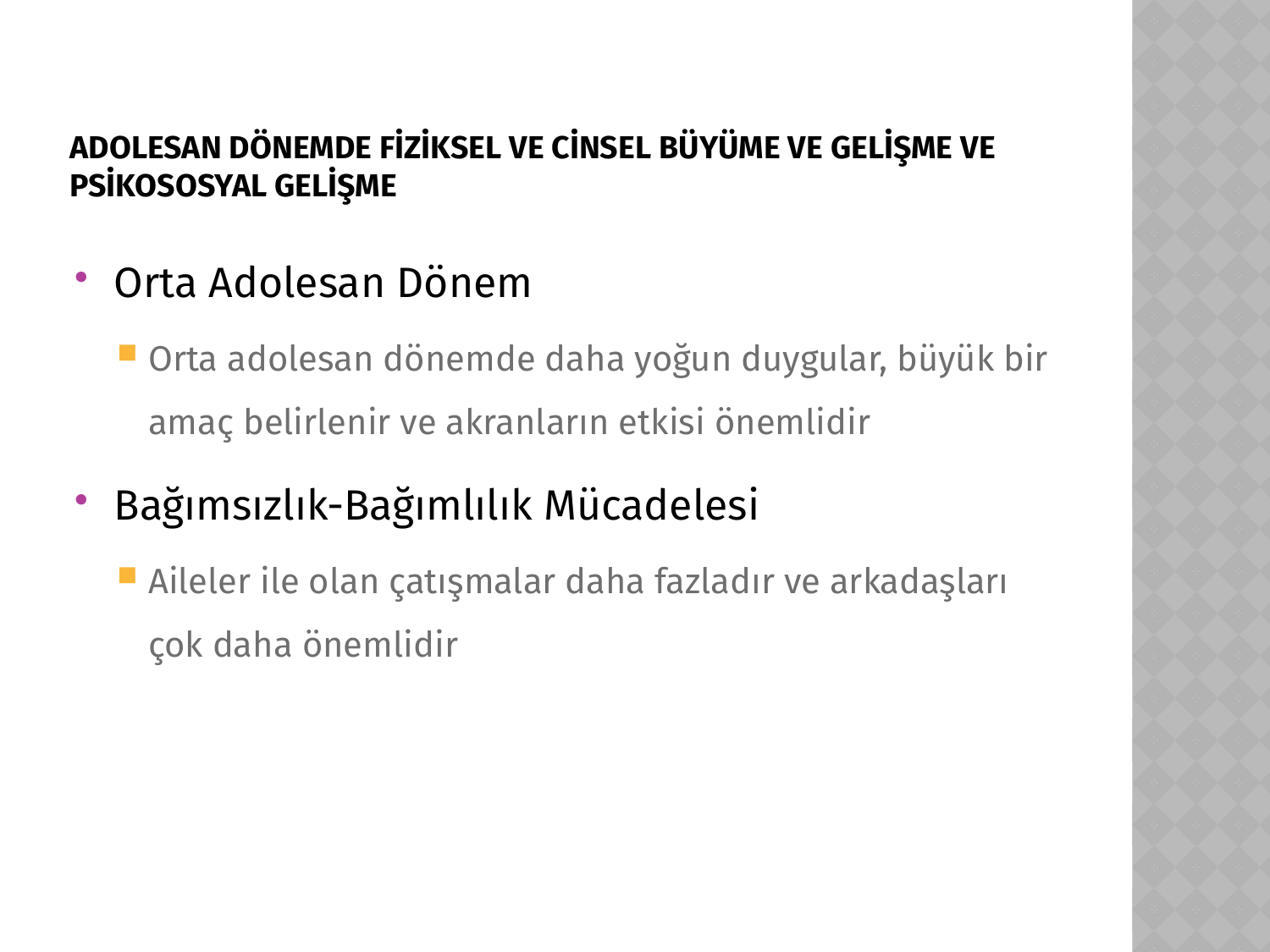

# Adolesan Dönemde Fiziksel Ve Cinsel Büyüme Ve Gelişme Ve Psikososyal Gelişme
Orta Adolesan Dönem
Orta adolesan dönemde daha yoğun duygular, büyük bir amaç belirlenir ve akranların etkisi önemlidir
Bağımsızlık-Bağımlılık Mücadelesi
Aileler ile olan çatışmalar daha fazladır ve arkadaşları çok daha önemlidir